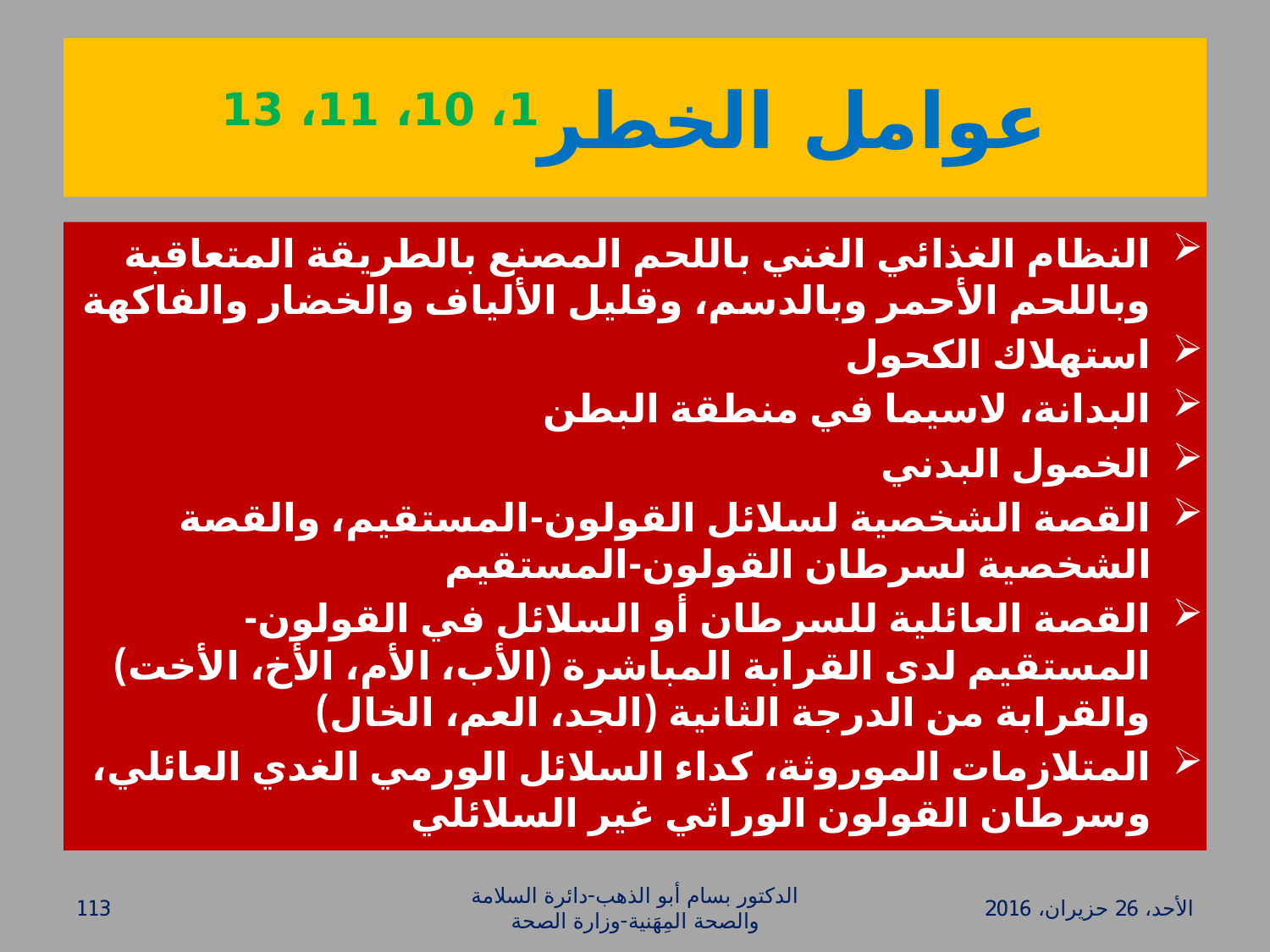

# عوامل الخطر1، 10، 11، 13
النظام الغذائي الغني باللحم المصنع بالطريقة المتعاقبة وباللحم الأحمر وبالدسم، وقليل الألياف والخضار والفاكهة
استهلاك الكحول
البدانة، لاسيما في منطقة البطن
الخمول البدني
القصة الشخصية لسلائل القولون-المستقيم، والقصة الشخصية لسرطان القولون-المستقيم
القصة العائلية للسرطان أو السلائل في القولون-المستقيم لدى القرابة المباشرة (الأب، الأم، الأخ، الأخت) والقرابة من الدرجة الثانية (الجد، العم، الخال)
المتلازمات الموروثة، كداء السلائل الورمي الغدي العائلي، وسرطان القولون الوراثي غير السلائلي
113
الدكتور بسام أبو الذهب-دائرة السلامة والصحة المِهَنية-وزارة الصحة
الأحد، 26 حزيران، 2016